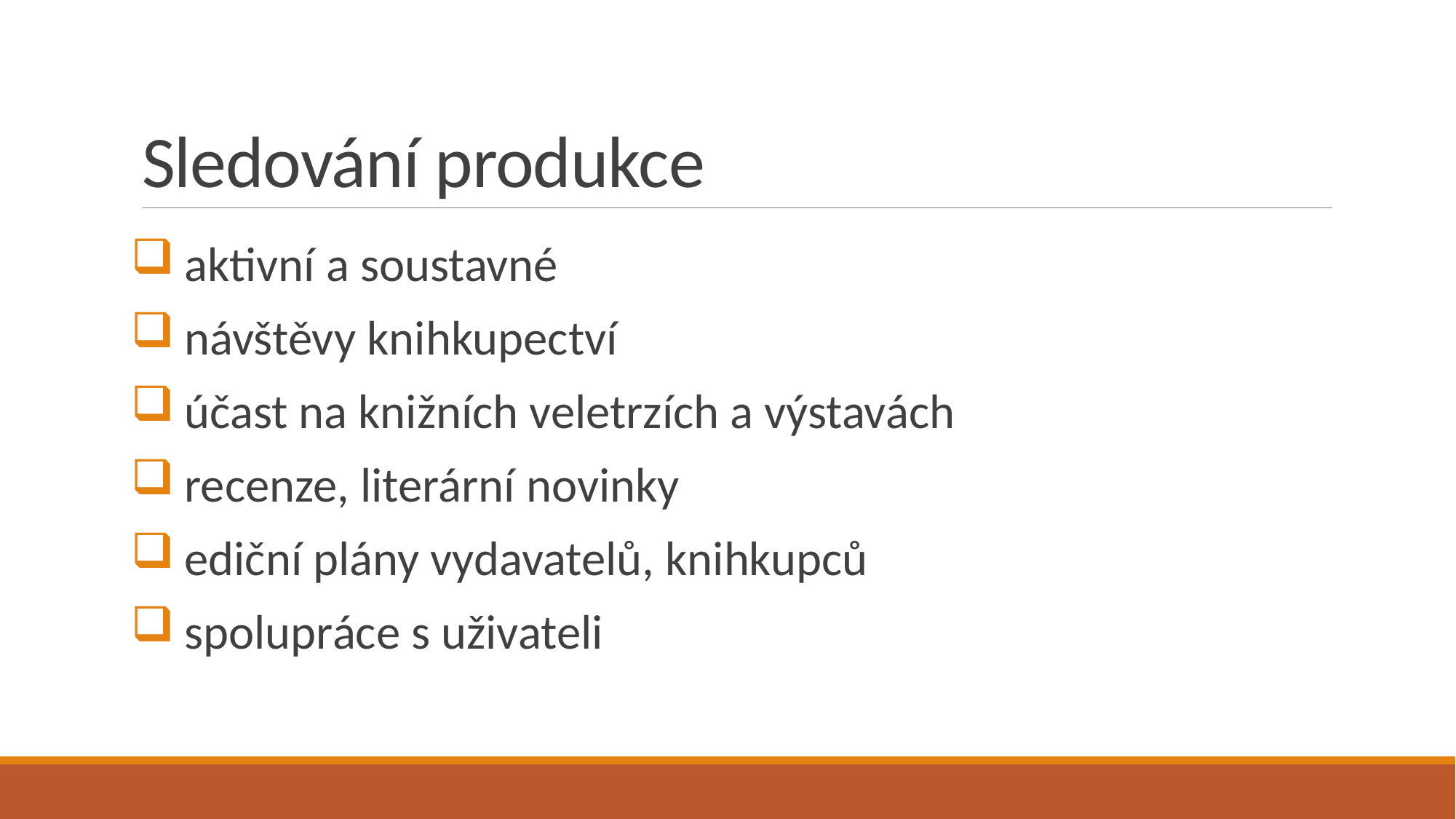

# Sledování produkce
aktivní a soustavné
návštěvy knihkupectví
účast na knižních veletrzích a výstavách
recenze, literární novinky
ediční plány vydavatelů, knihkupců
spolupráce s uživateli